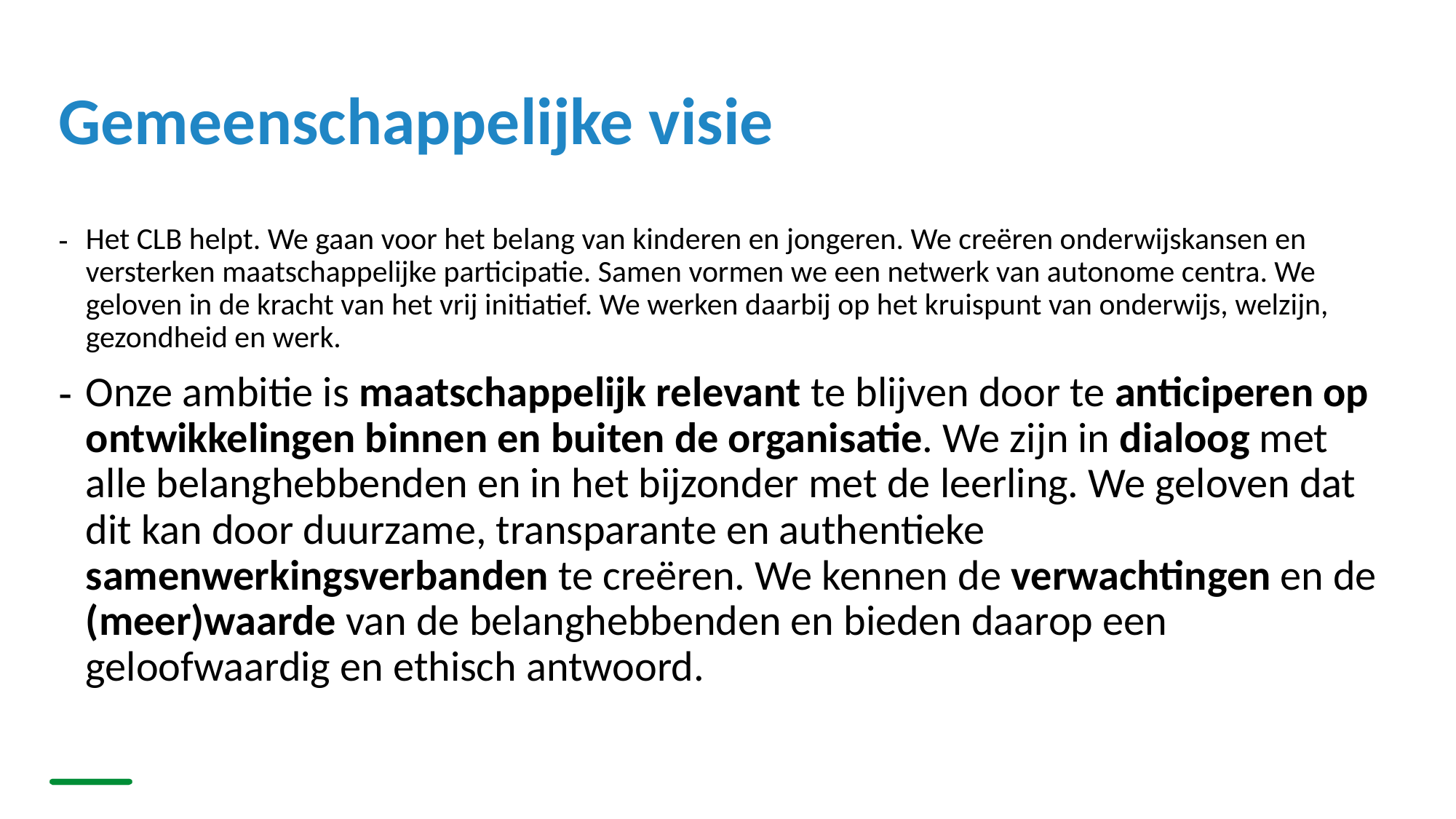

# Gemeenschappelijke visie
Het CLB helpt. We gaan voor het belang van kinderen en jongeren. We creëren onderwijskansen en versterken maatschappelijke participatie. Samen vormen we een netwerk van autonome centra. We geloven in de kracht van het vrij initiatief. We werken daarbij op het kruispunt van onderwijs, welzijn, gezondheid en werk.
Onze ambitie is maatschappelijk relevant te blijven door te anticiperen op ontwikkelingen binnen en buiten de organisatie. We zijn in dialoog met alle belanghebbenden en in het bijzonder met de leerling. We geloven dat dit kan door duurzame, transparante en authentieke samenwerkingsverbanden te creëren. We kennen de verwachtingen en de (meer)waarde van de belanghebbenden en bieden daarop een geloofwaardig en ethisch antwoord.